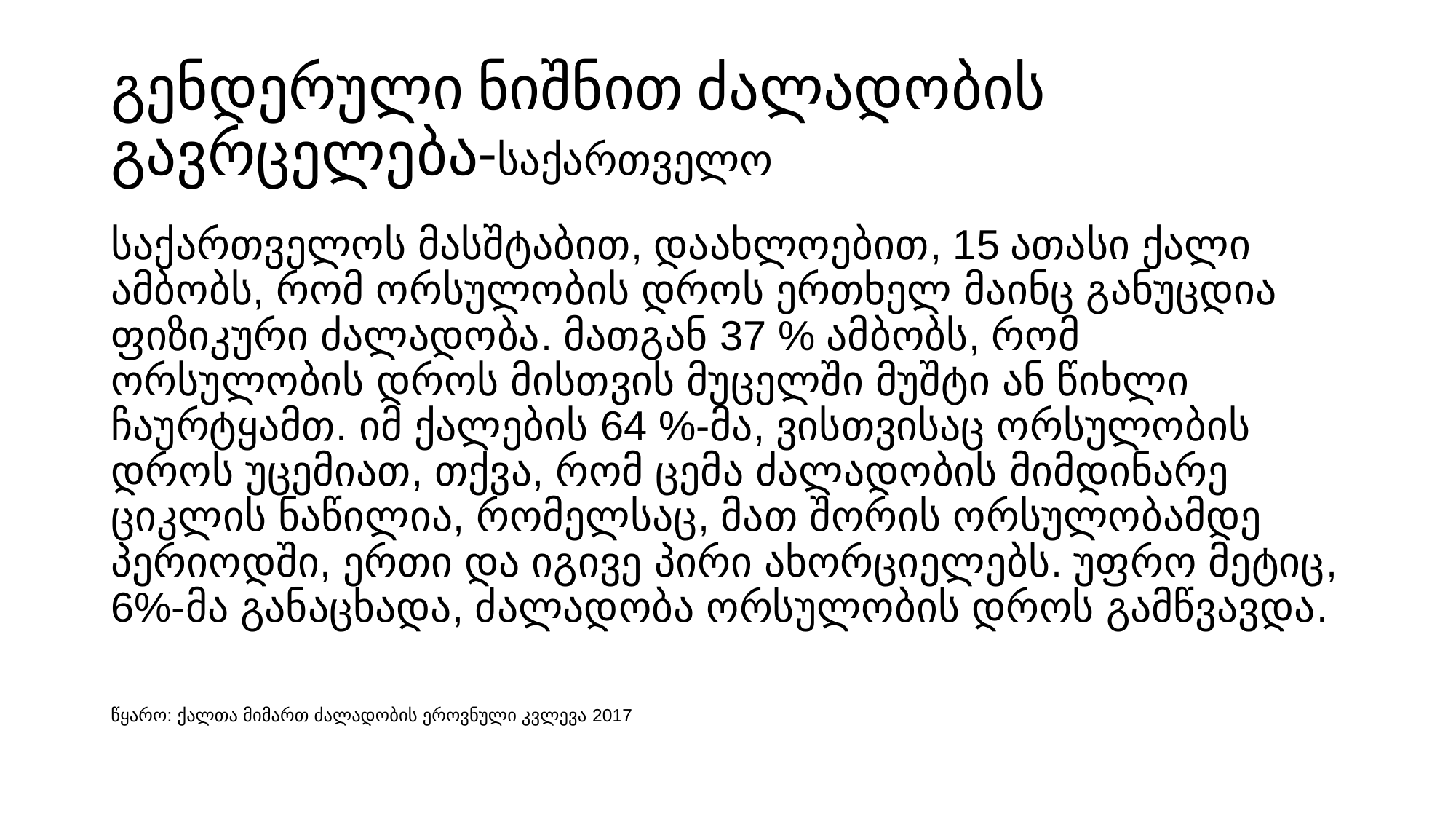

# გენდერული ნიშნით ძალადობის გავრცელება-საქართველო
საქართველოს მასშტაბით, დაახლოებით, 15 ათასი ქალი ამბობს, რომ ორსულობის დროს ერთხელ მაინც განუცდია ფიზიკური ძალადობა. მათგან 37 % ამბობს, რომ ორსულობის დროს მისთვის მუცელში მუშტი ან წიხლი ჩაურტყამთ. იმ ქალების 64 %-მა, ვისთვისაც ორსულობის დროს უცემიათ, თქვა, რომ ცემა ძალადობის მიმდინარე ციკლის ნაწილია, რომელსაც, მათ შორის ორსულობამდე პერიოდში, ერთი და იგივე პირი ახორციელებს. უფრო მეტიც, 6%-მა განაცხადა, ძალადობა ორსულობის დროს გამწვავდა.

წყარო: ქალთა მიმართ ძალადობის ეროვნული კვლევა 2017